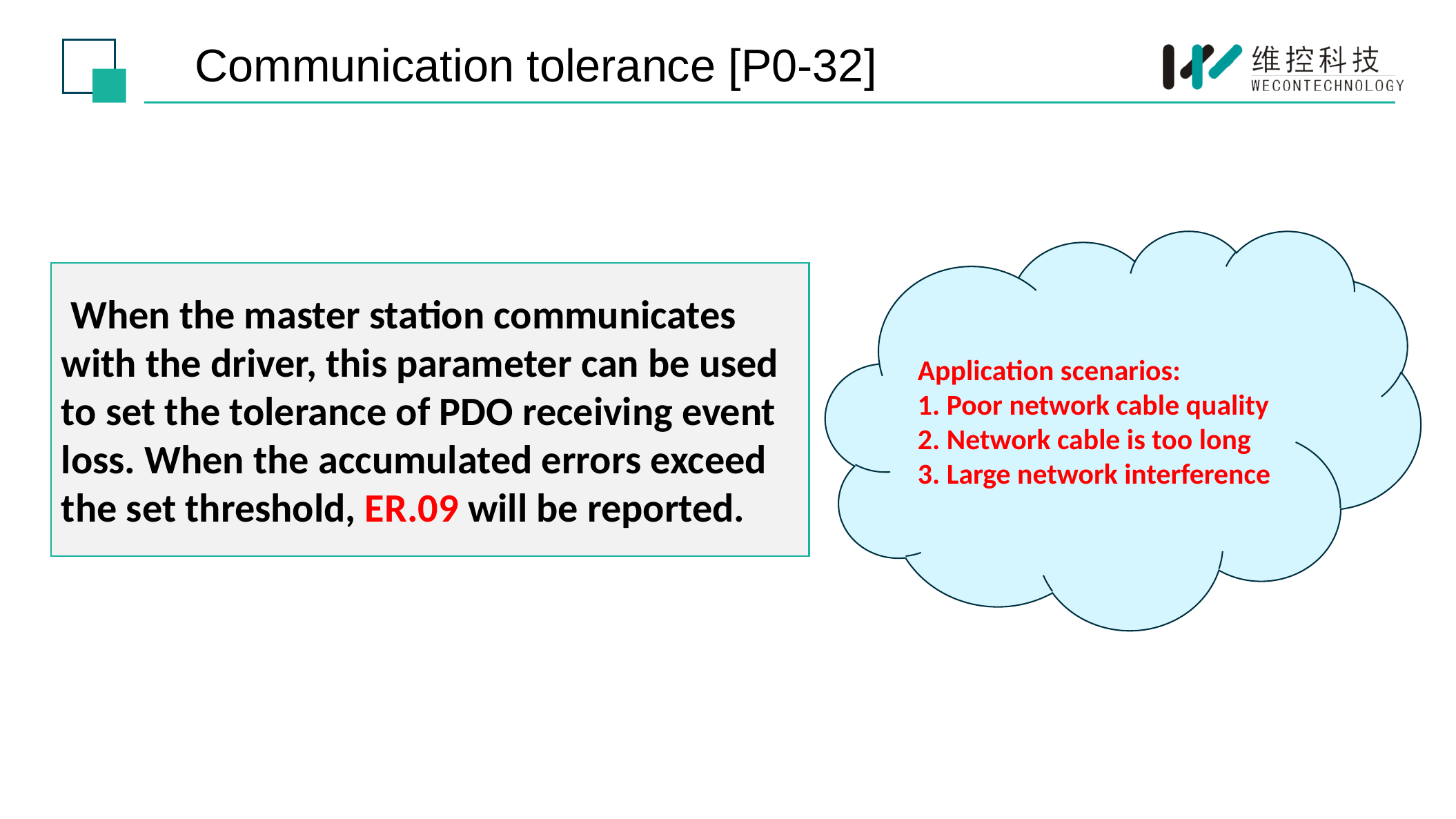

Communication tolerance [P0-32]
Application scenarios:
1. Poor network cable quality
2. Network cable is too long
3. Large network interference
 When the master station communicates with the driver, this parameter can be used to set the tolerance of PDO receiving event loss. When the accumulated errors exceed the set threshold, ER.09 will be reported.